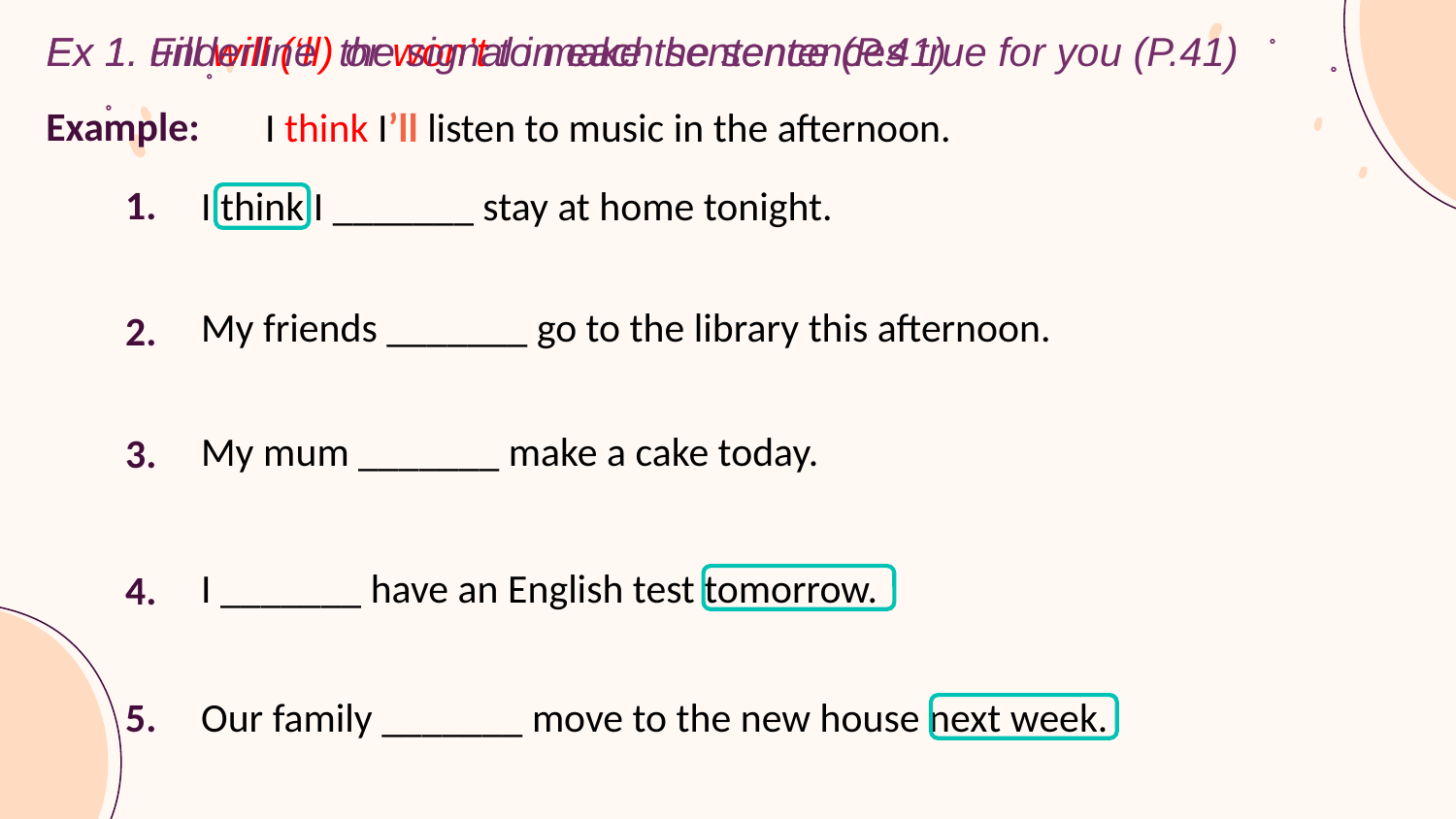

Ex 1. underline  the signal in each sentence (P.41)
# Ex 1. Fill will (‘ll) or won’t to make the sentences true for you (P.41)

Example:
I think I’ll listen to music in the afternoon.
1.
I think I _______ stay at home tonight.

My friends _______ go to the library this afternoon.
2.
My mum _______ make a cake today.
3.
I _______ have an English test tomorrow.
4.

5.
Our family _______ move to the new house next week.